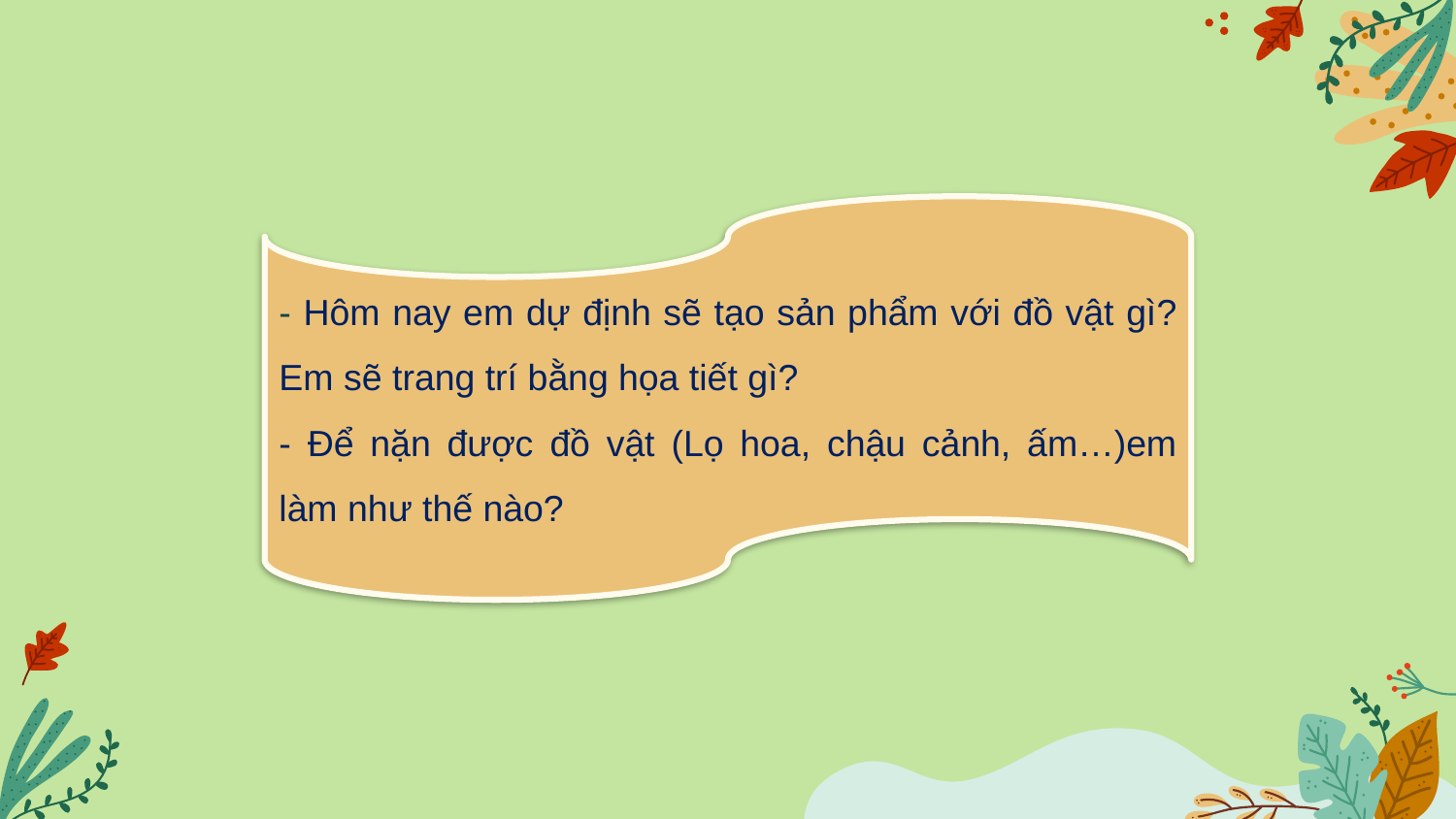

- Hôm nay em dự định sẽ tạo sản phẩm với đồ vật gì? Em sẽ trang trí bằng họa tiết gì?
- Để nặn được đồ vật (Lọ hoa, chậu cảnh, ấm…)em làm như thế nào?